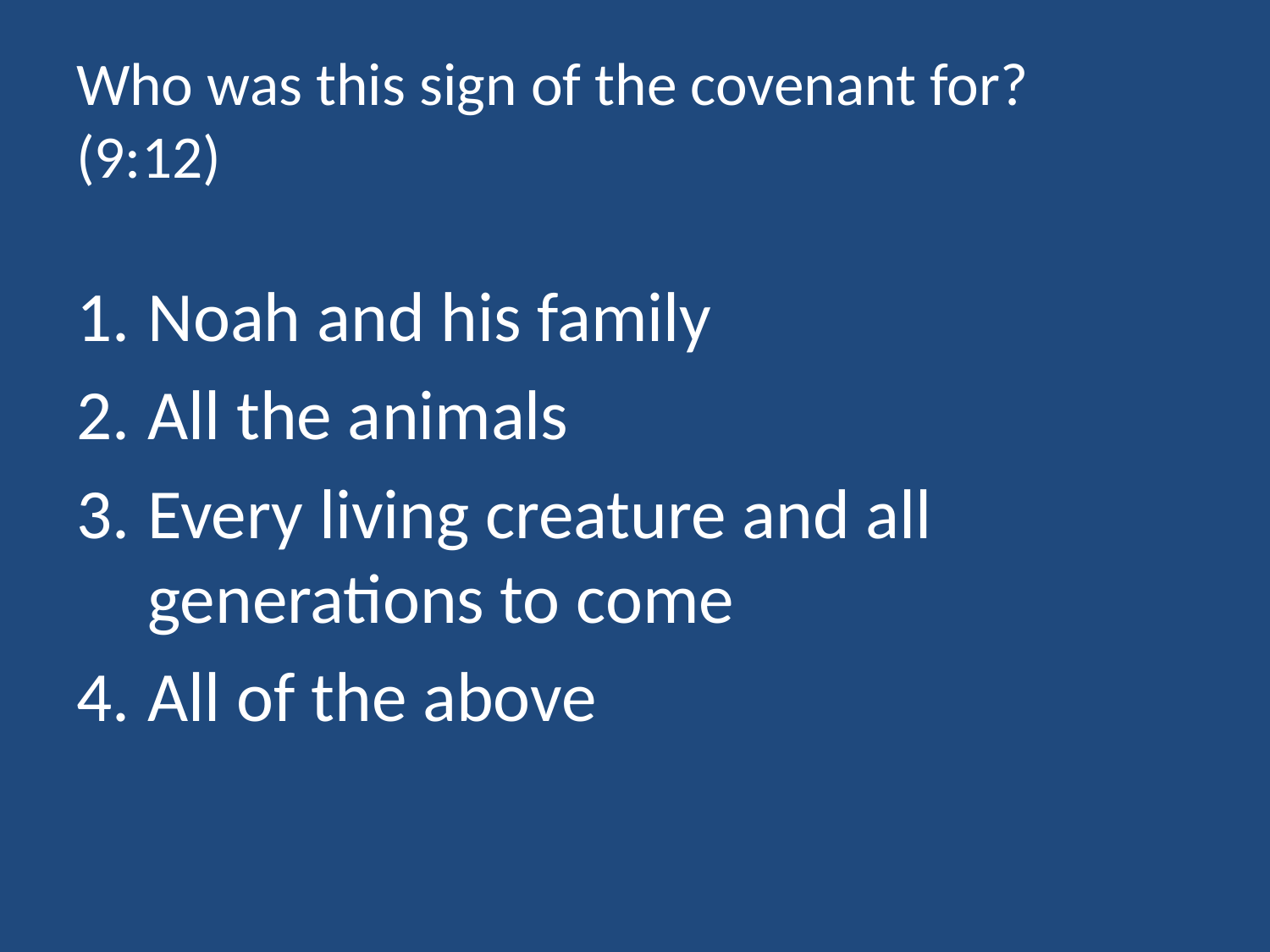

# Who was this sign of the covenant for?  (9:12)
Noah and his family
All the animals
Every living creature and all generations to come
All of the above